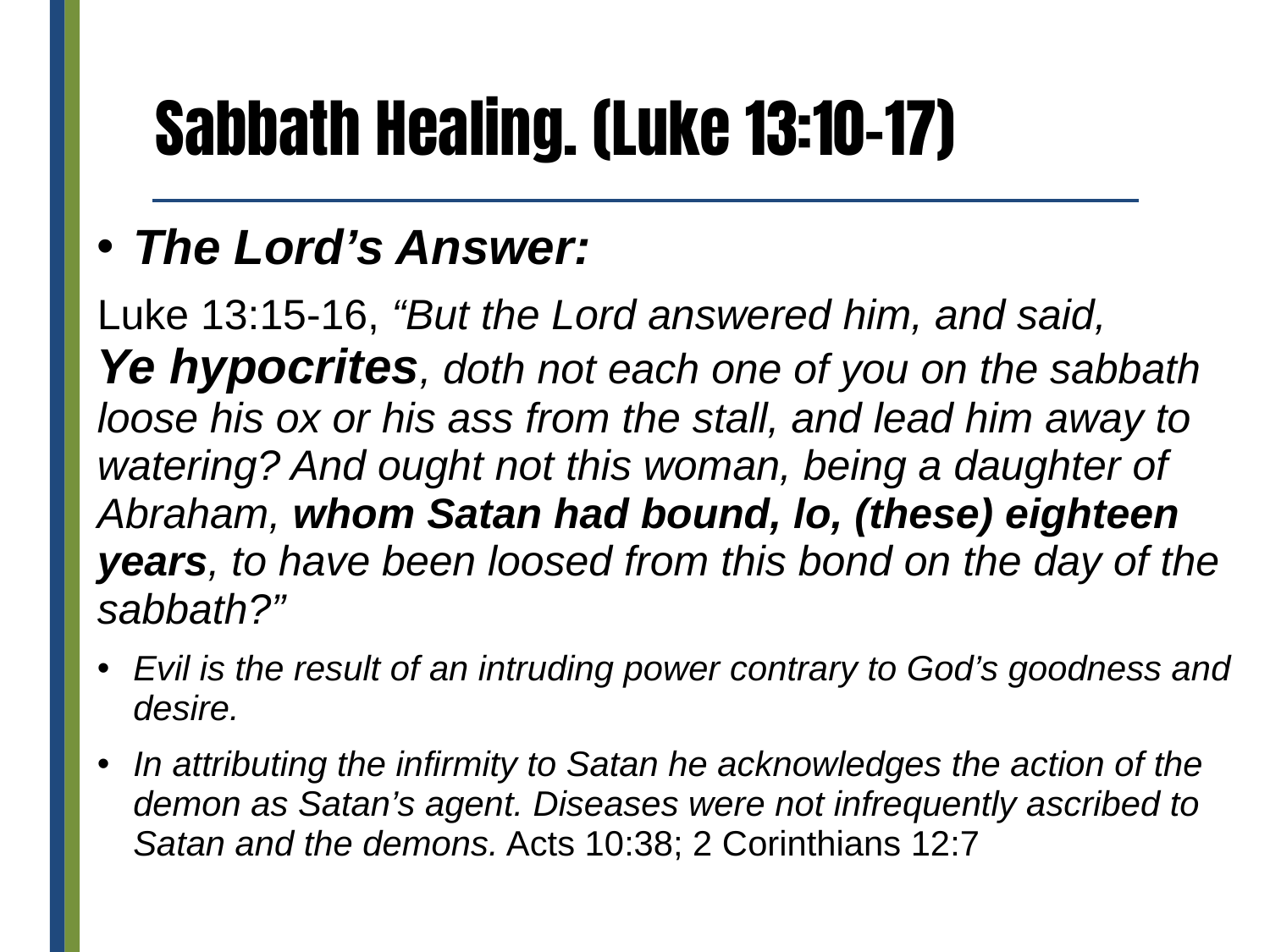

# Sabbath Healing. (Luke 13:10-17)
The Lord’s Answer:
Luke 13:15-16, “But the Lord answered him, and said,
Ye hypocrites, doth not each one of you on the sabbath loose his ox or his ass from the stall, and lead him away to watering? And ought not this woman, being a daughter of Abraham, whom Satan had bound, lo, (these) eighteen years, to have been loosed from this bond on the day of the sabbath?”
Evil is the result of an intruding power contrary to God’s goodness and desire.
In attributing the infirmity to Satan he acknowledges the action of the demon as Satan’s agent. Diseases were not infrequently ascribed to Satan and the demons. Acts 10:38; 2 Corinthians 12:7